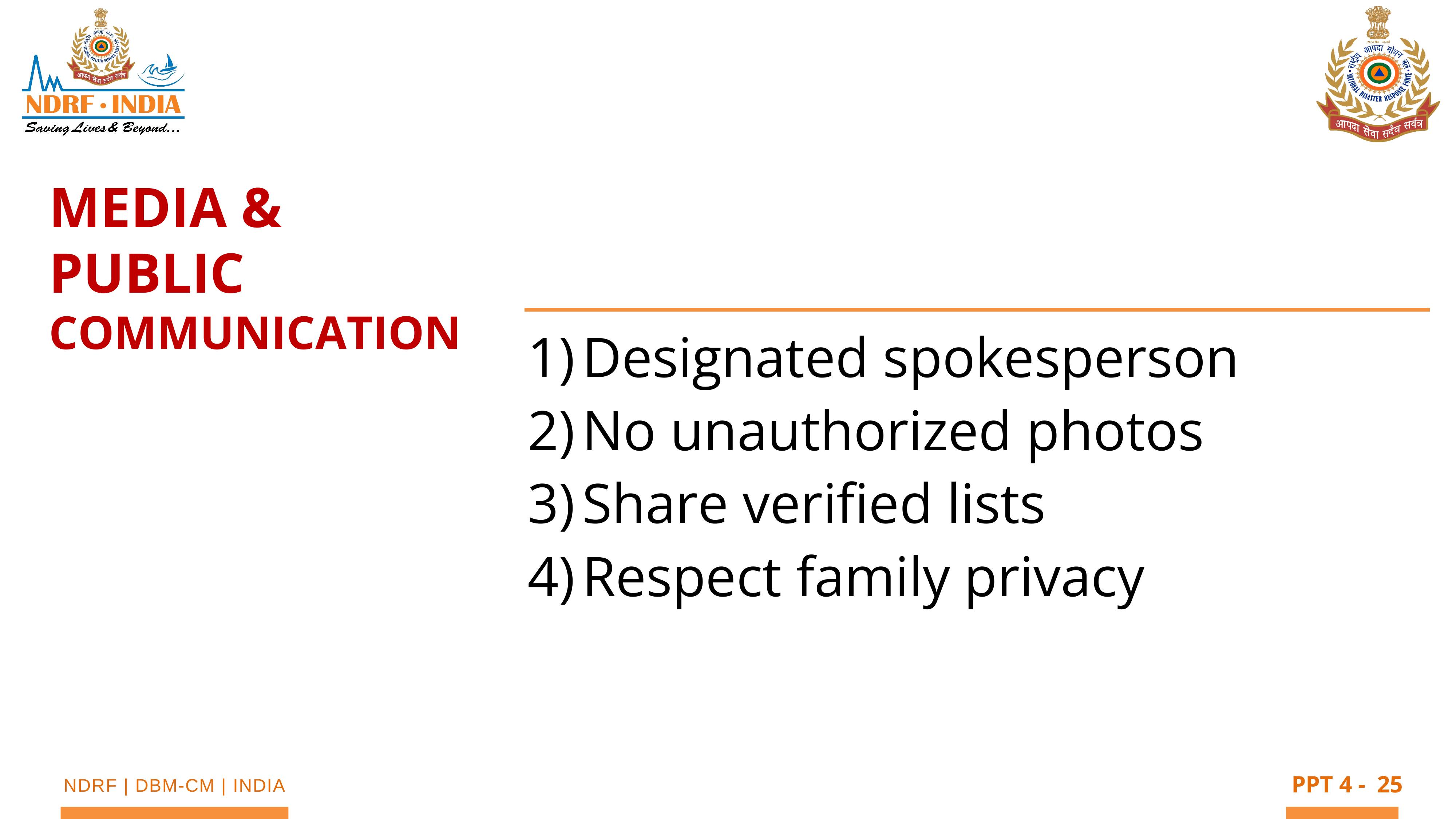

Media & Public Communication
Designated spokesperson
No unauthorized photos
Share verified lists
Respect family privacy
25